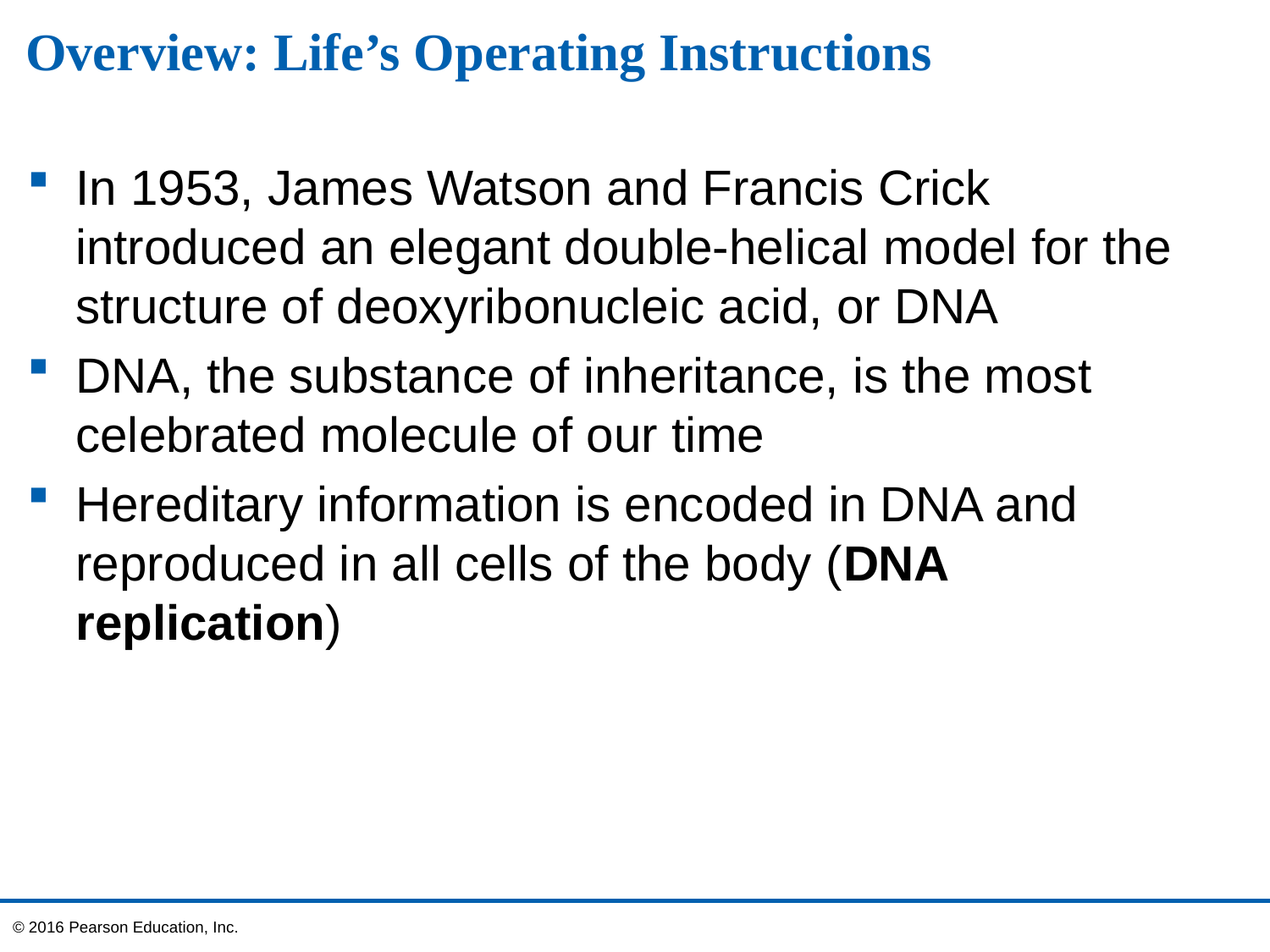

# Overview: Life’s Operating Instructions
In 1953, James Watson and Francis Crick introduced an elegant double-helical model for the structure of deoxyribonucleic acid, or DNA
DNA, the substance of inheritance, is the most celebrated molecule of our time
Hereditary information is encoded in DNA and reproduced in all cells of the body (DNA replication)
© 2016 Pearson Education, Inc.